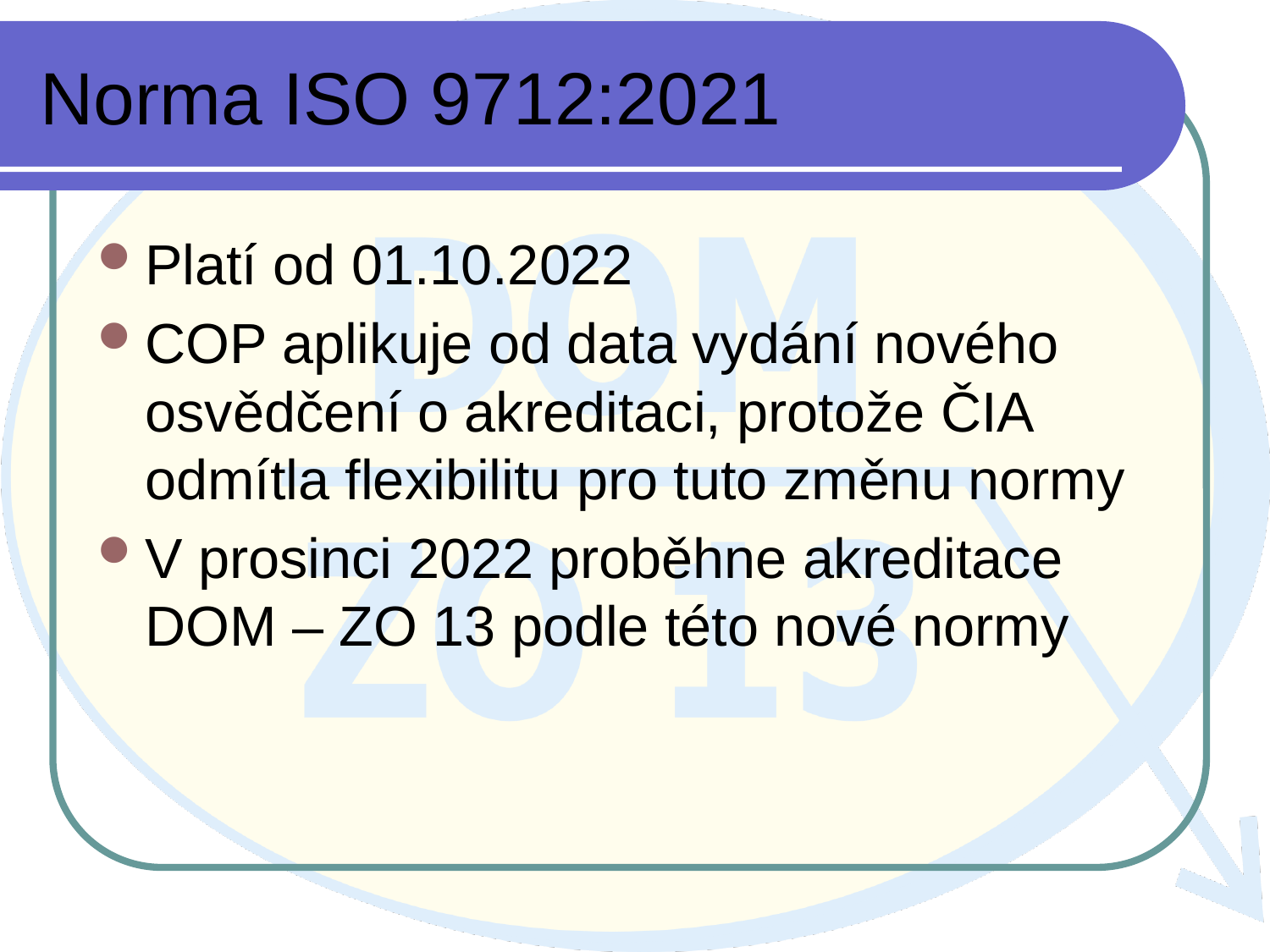

# Norma ISO 9712:2021
Platí od 01.10.2022
COP aplikuje od data vydání nového osvědčení o akreditaci, protože ČIA odmítla flexibilitu pro tuto změnu normy
V prosinci 2022 proběhne akreditace DOM – ZO 13 podle této nové normy